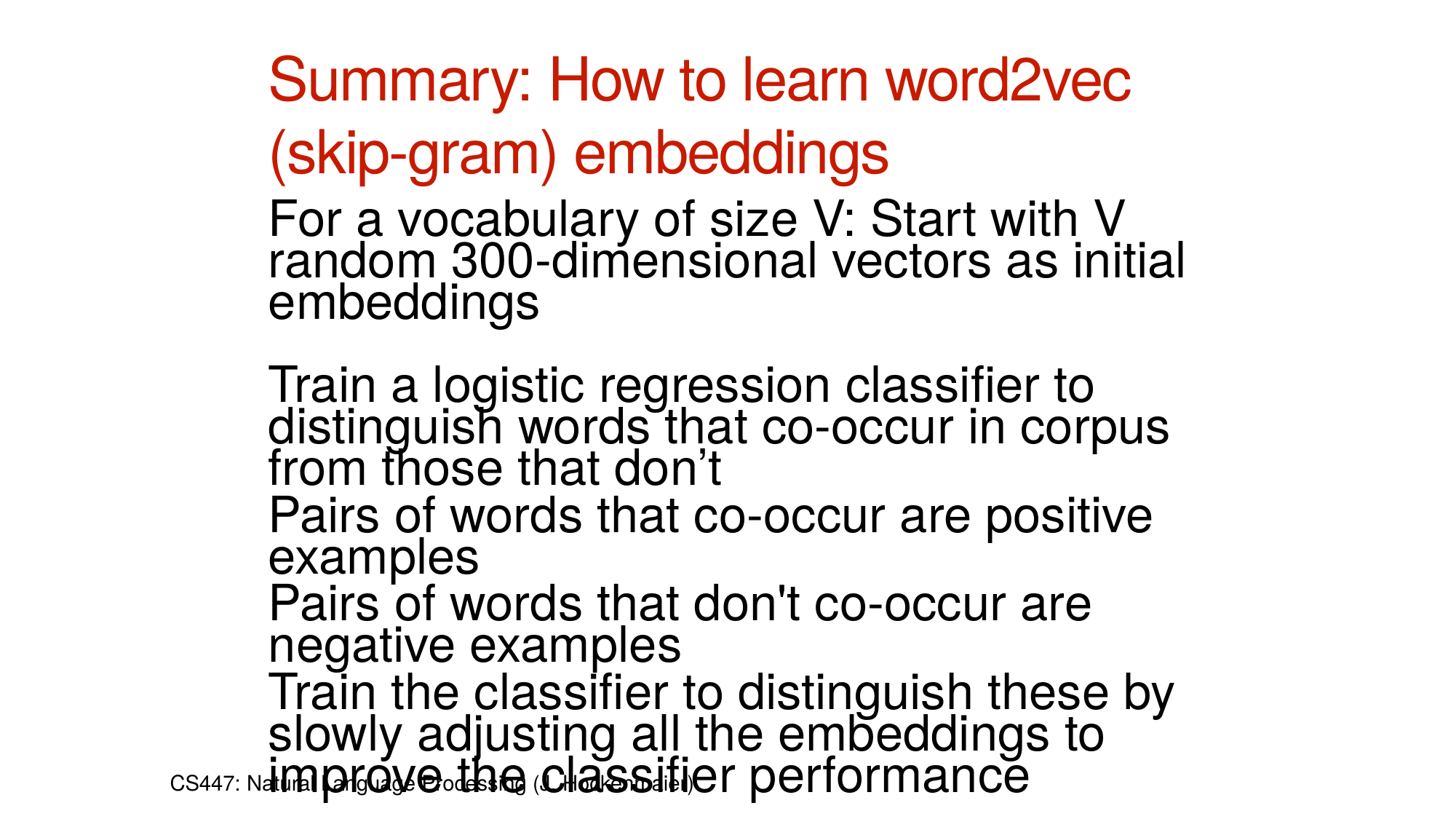

# Summary: How to learn word2vec (skip-gram) embeddings
For a vocabulary of size V: Start with V random 300-dimensional vectors as initial embeddings
Train a logistic regression classifier to distinguish words that co-occur in corpus from those that don’t
Pairs of words that co-occur are positive examples
Pairs of words that don't co-occur are negative examples
Train the classifier to distinguish these by slowly adjusting all the embeddings to improve the classifier performance

Throw away the classifier code and keep the embeddings.
68